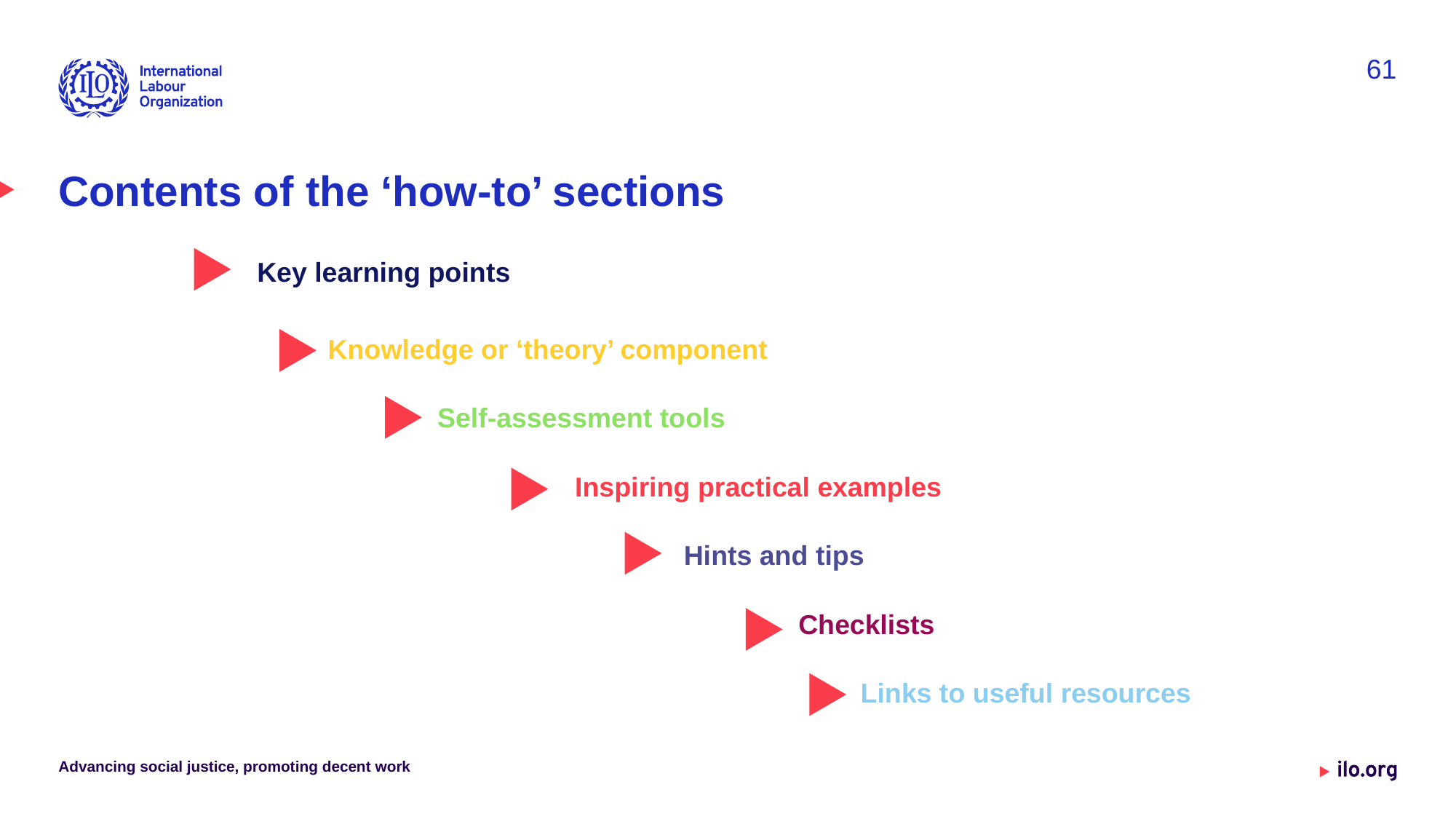

61
# Contents of the ‘how-to’ sections
Key learning points

Knowledge or ‘theory’ component

Self-assessment tools

Inspiring practical examples

Hints and tips

Checklists

Links to useful resources

Advancing social justice, promoting decent work
Date: Monday / 01 / October / 2019